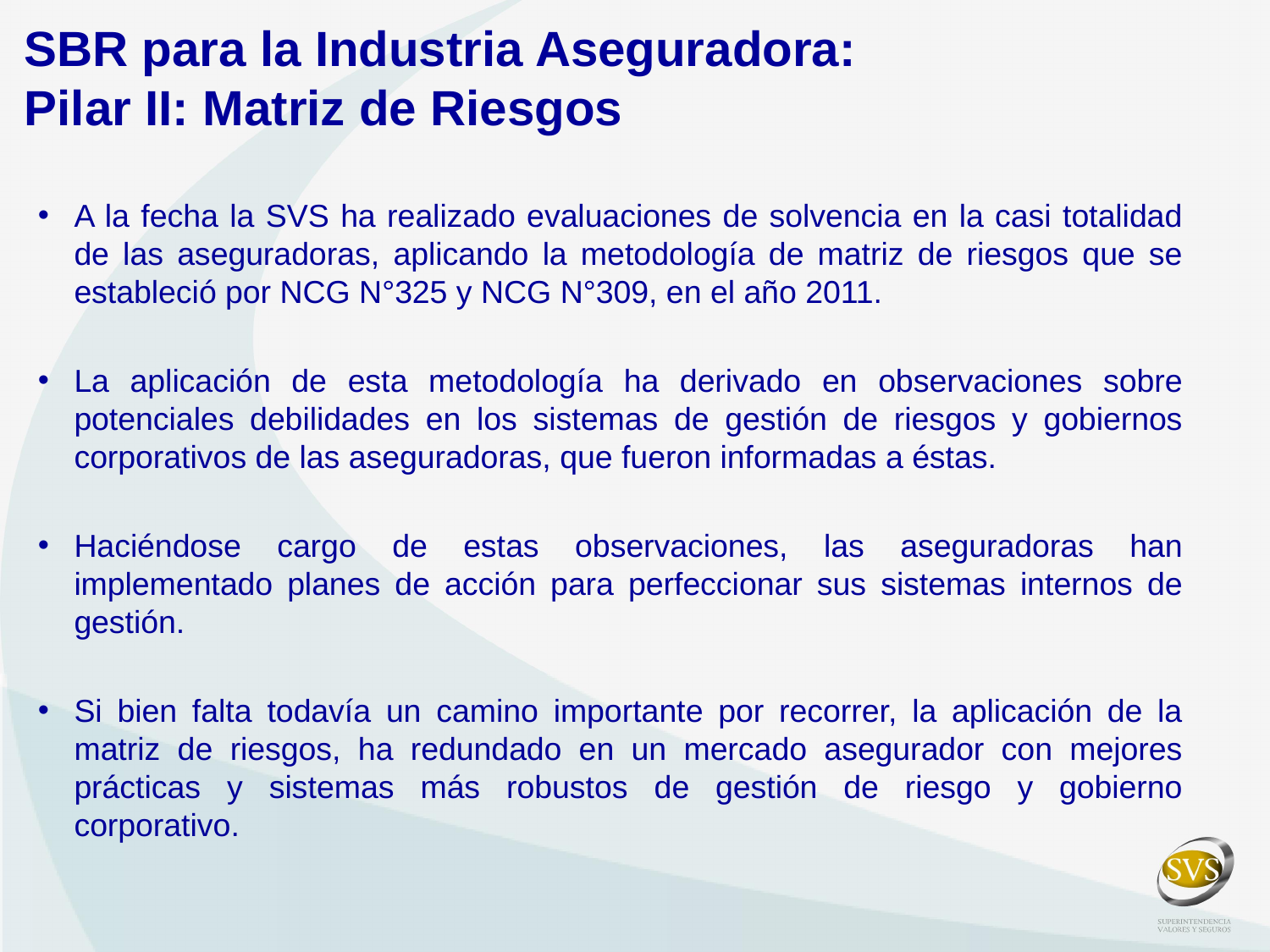

SBR para la Industria Aseguradora:
Pilar II: Matriz de Riesgos

A la fecha la SVS ha realizado evaluaciones de solvencia en la casi totalidad de las aseguradoras, aplicando la metodología de matriz de riesgos que se estableció por NCG N°325 y NCG N°309, en el año 2011.

La aplicación de esta metodología ha derivado en observaciones sobre potenciales debilidades en los sistemas de gestión de riesgos y gobiernos corporativos de las aseguradoras, que fueron informadas a éstas.

Haciéndose cargo de estas observaciones, las aseguradoras han implementado planes de acción para perfeccionar sus sistemas internos de gestión.

Si bien falta todavía un camino importante por recorrer, la aplicación de la matriz de riesgos, ha redundado en un mercado asegurador con mejores prácticas y sistemas más robustos de gestión de riesgo y gobierno corporativo.